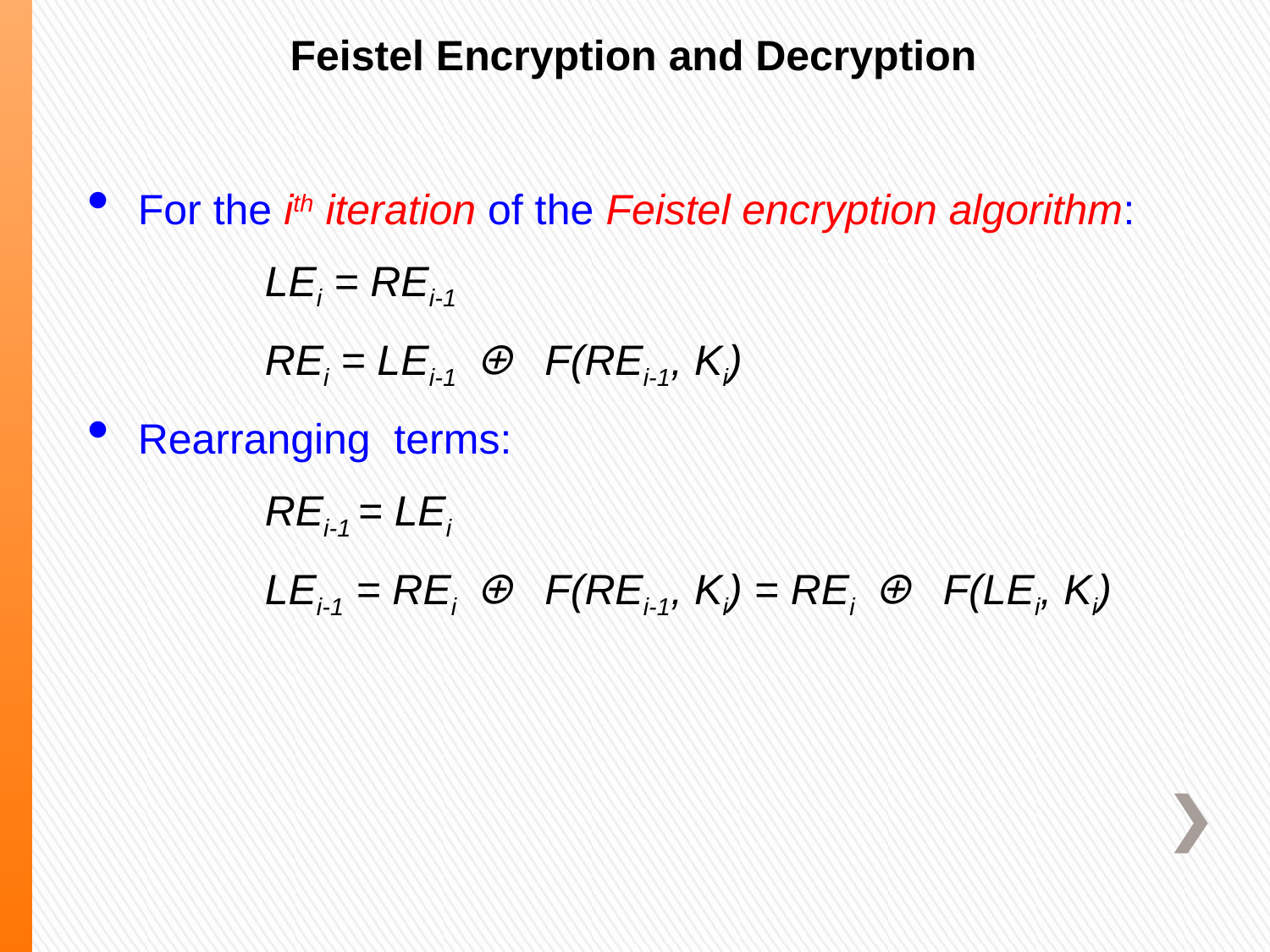

Feistel Encryption and Decryption
For the ith iteration of the Feistel encryption algorithm:
		LEi = REi-1
		REi = LEi-1 ⊕ F(REi-1, Ki)
Rearranging  terms:
		REi-1 = LEi
		LEi-1 = REi ⊕ F(REi-1, Ki) = REi ⊕ F(LEi, Ki)